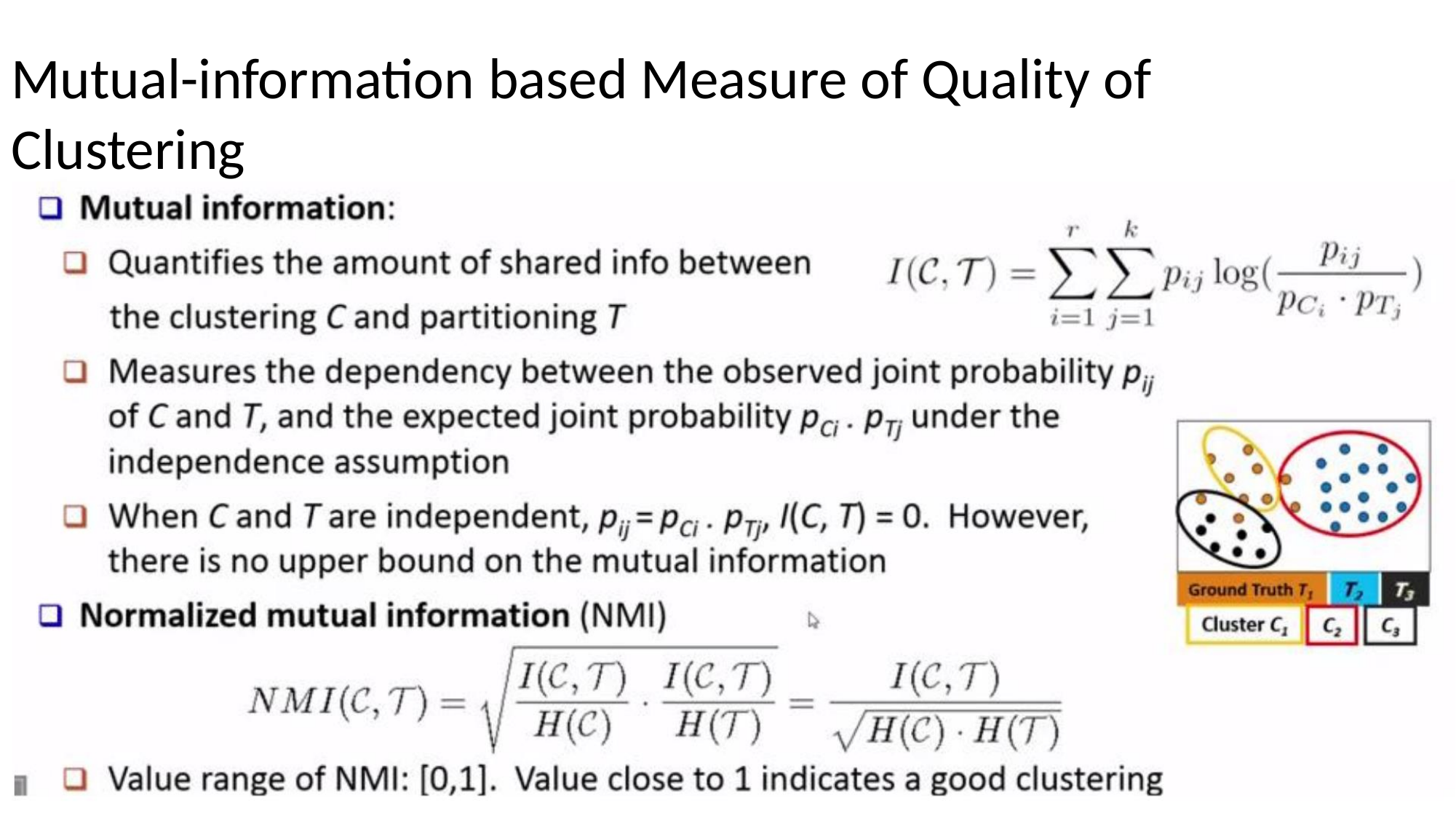

Mutual-information based Measure of Quality of Clustering